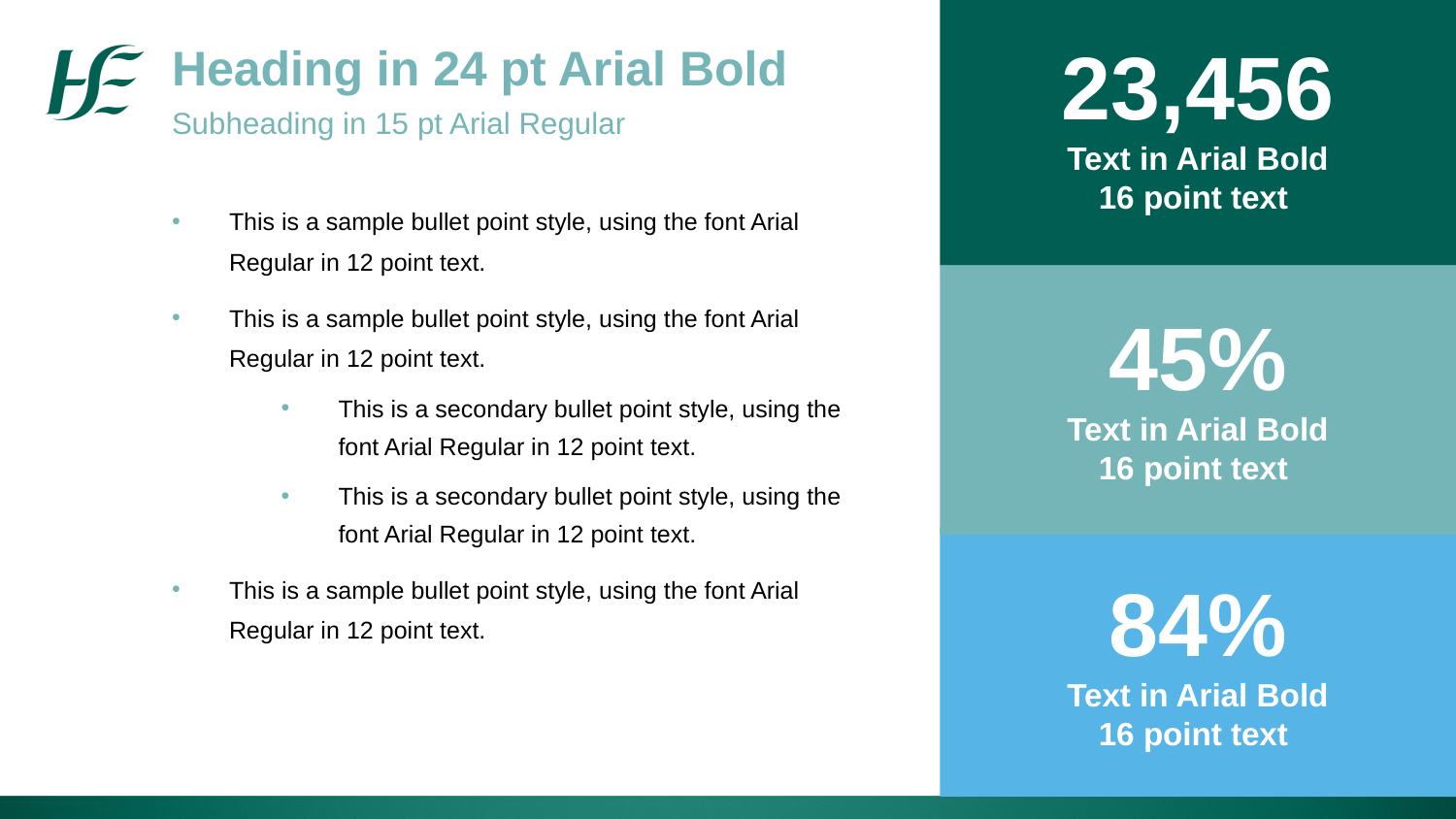

23,456
Heading in 24 pt Arial Bold
Subheading in 15 pt Arial Regular
Text in Arial Bold
16 point text
This is a sample bullet point style, using the font Arial Regular in 12 point text.
This is a sample bullet point style, using the font Arial Regular in 12 point text.
This is a secondary bullet point style, using the font Arial Regular in 12 point text.
This is a secondary bullet point style, using the font Arial Regular in 12 point text.
This is a sample bullet point style, using the font Arial Regular in 12 point text.

45%
Text in Arial Bold
16 point text

84%
Text in Arial Bold
16 point text